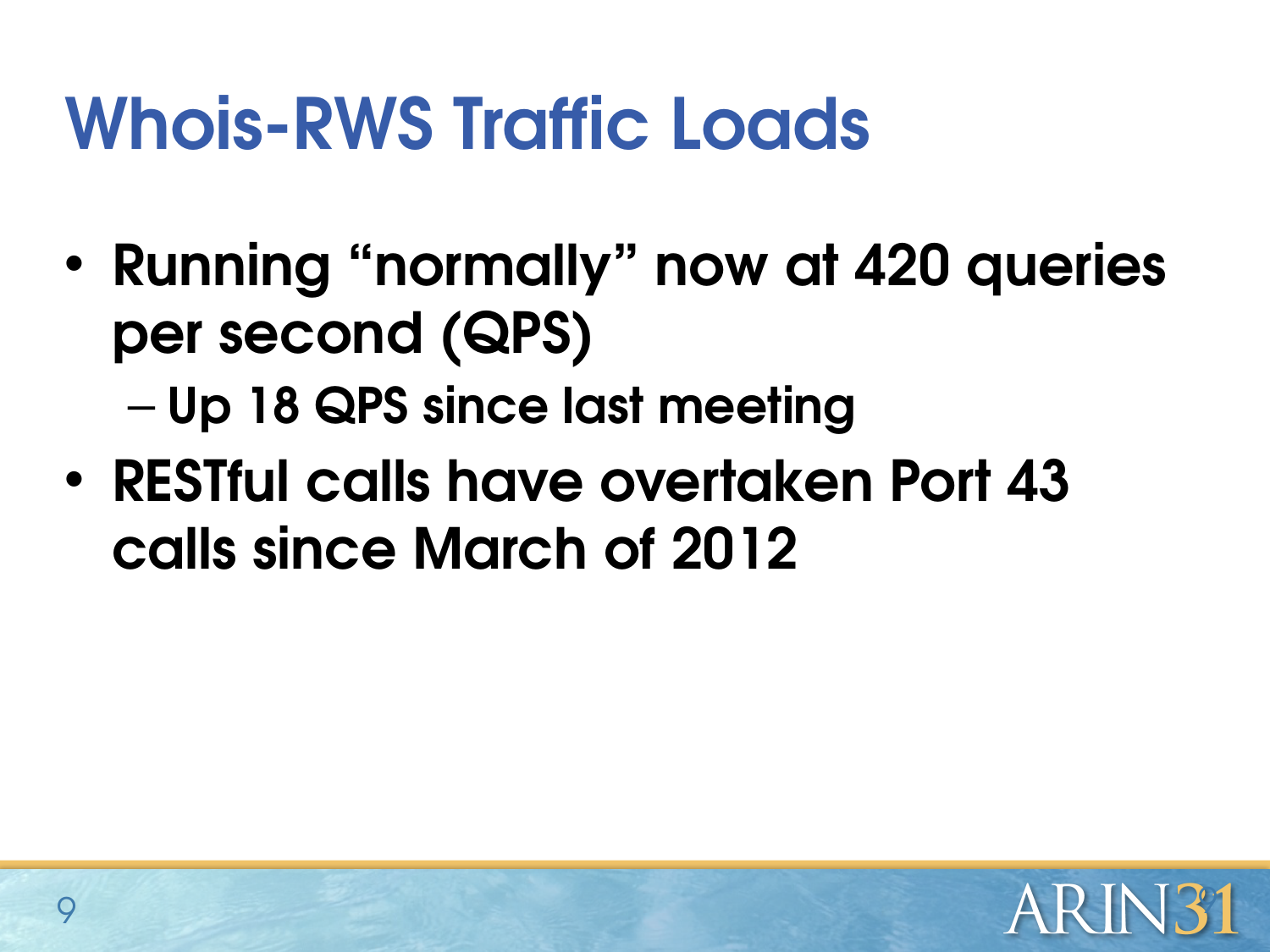

# Whois-RWS Traffic Loads
Running “normally” now at 420 queries per second (QPS)
Up 18 QPS since last meeting
RESTful calls have overtaken Port 43 calls since March of 2012
9
9